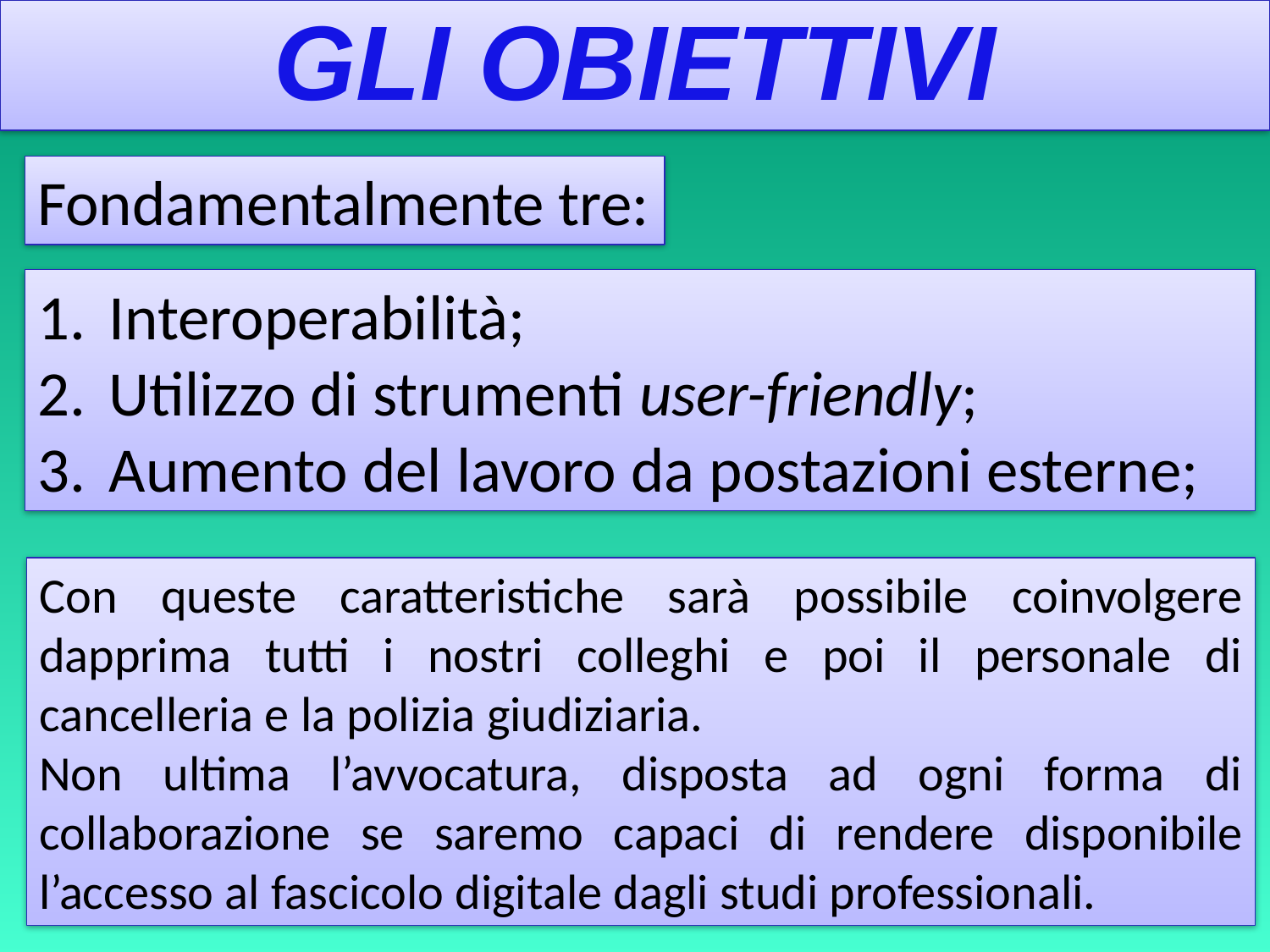

GLI OBIETTIVI
Fondamentalmente tre:
Interoperabilità;
Utilizzo di strumenti user-friendly;
Aumento del lavoro da postazioni esterne;
Con queste caratteristiche sarà possibile coinvolgere dapprima tutti i nostri colleghi e poi il personale di cancelleria e la polizia giudiziaria.
Non ultima l’avvocatura, disposta ad ogni forma di collaborazione se saremo capaci di rendere disponibile l’accesso al fascicolo digitale dagli studi professionali.